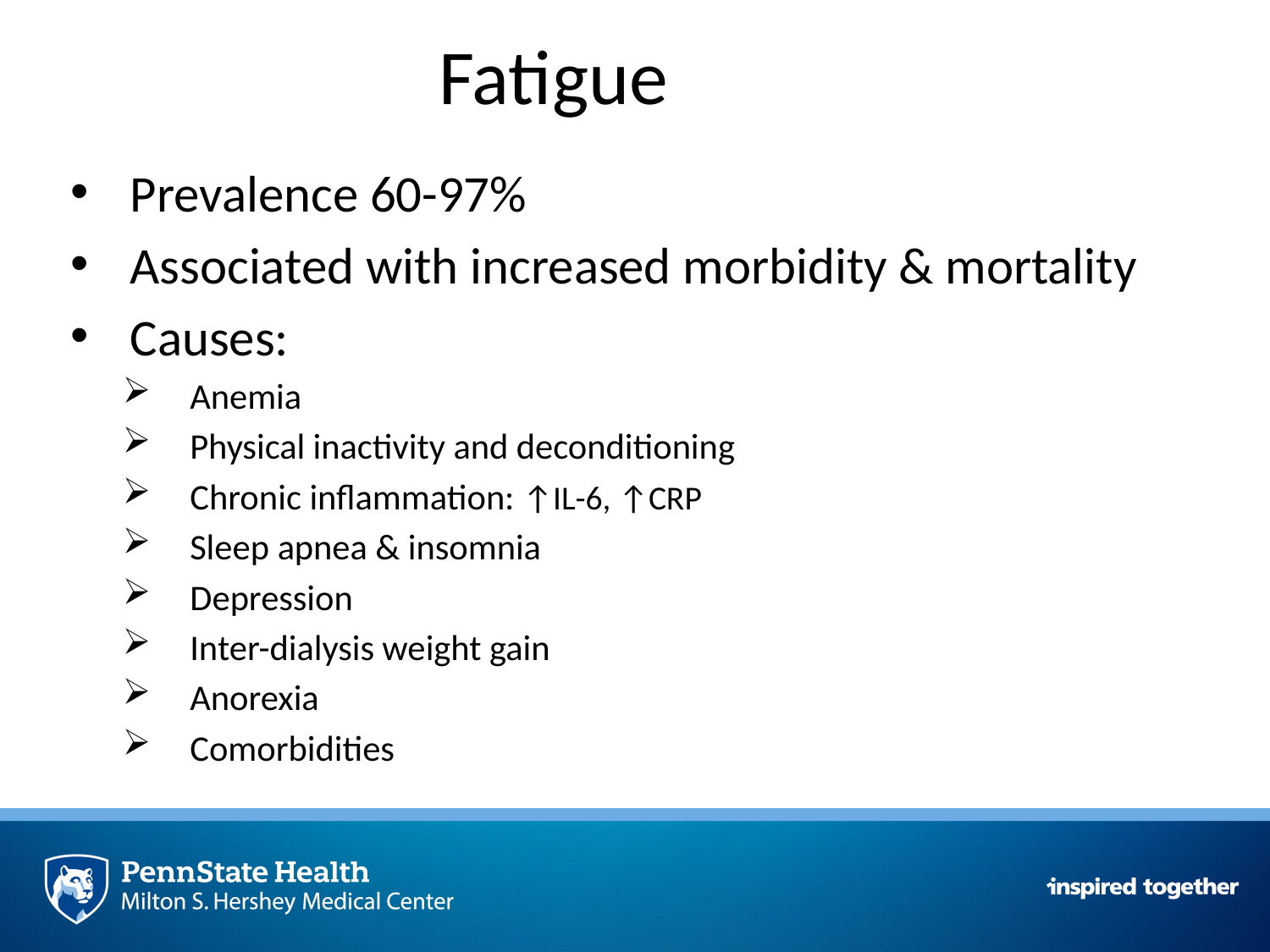

# Fatigue
Prevalence 60-97%
Associated with increased morbidity & mortality
Causes:
Anemia
Physical inactivity and deconditioning
Chronic inflammation: ↑IL-6, ↑CRP
Sleep apnea & insomnia
Depression
Inter-dialysis weight gain
Anorexia
Comorbidities